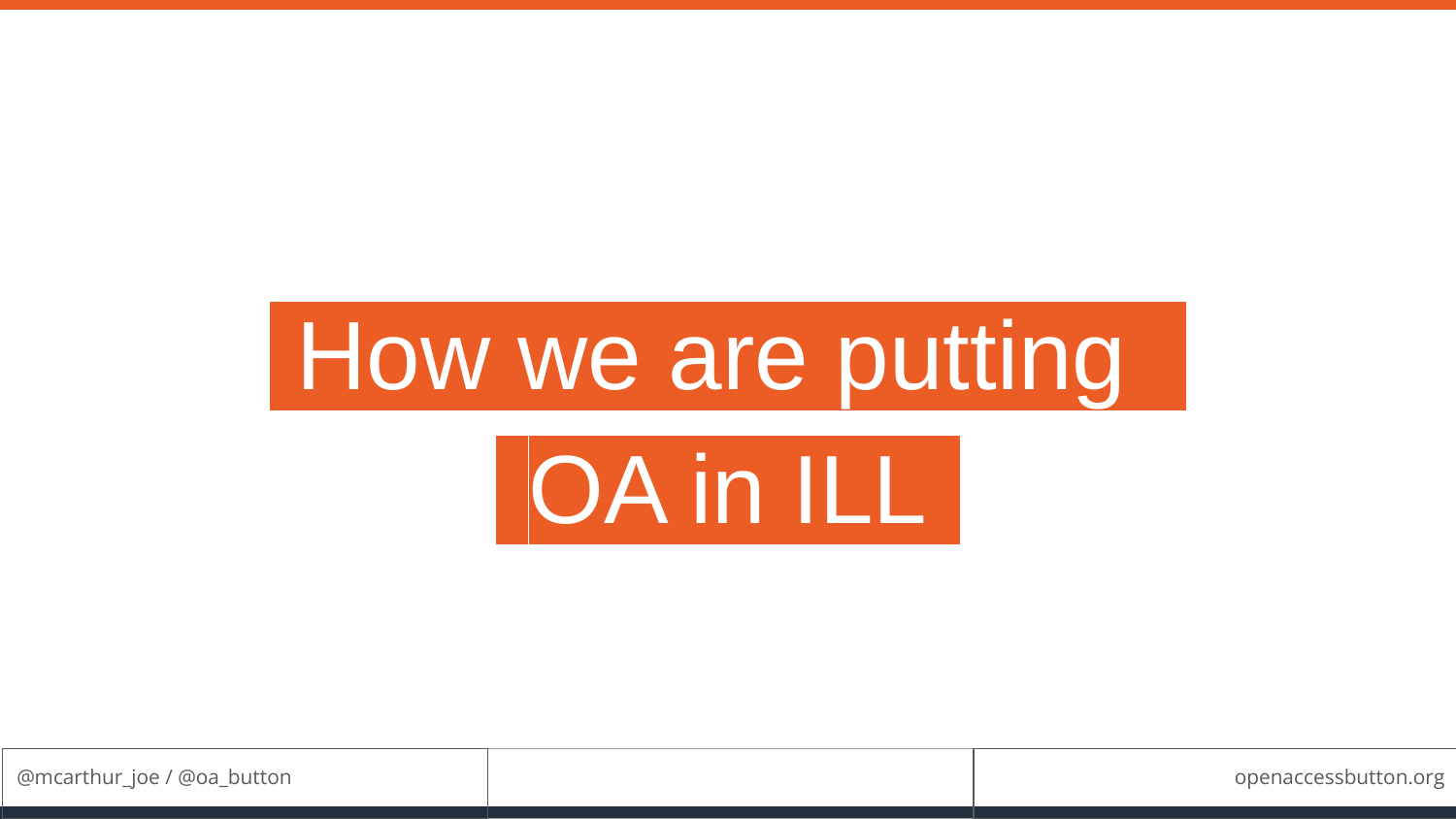

# How we are putting- -OA in ILL-